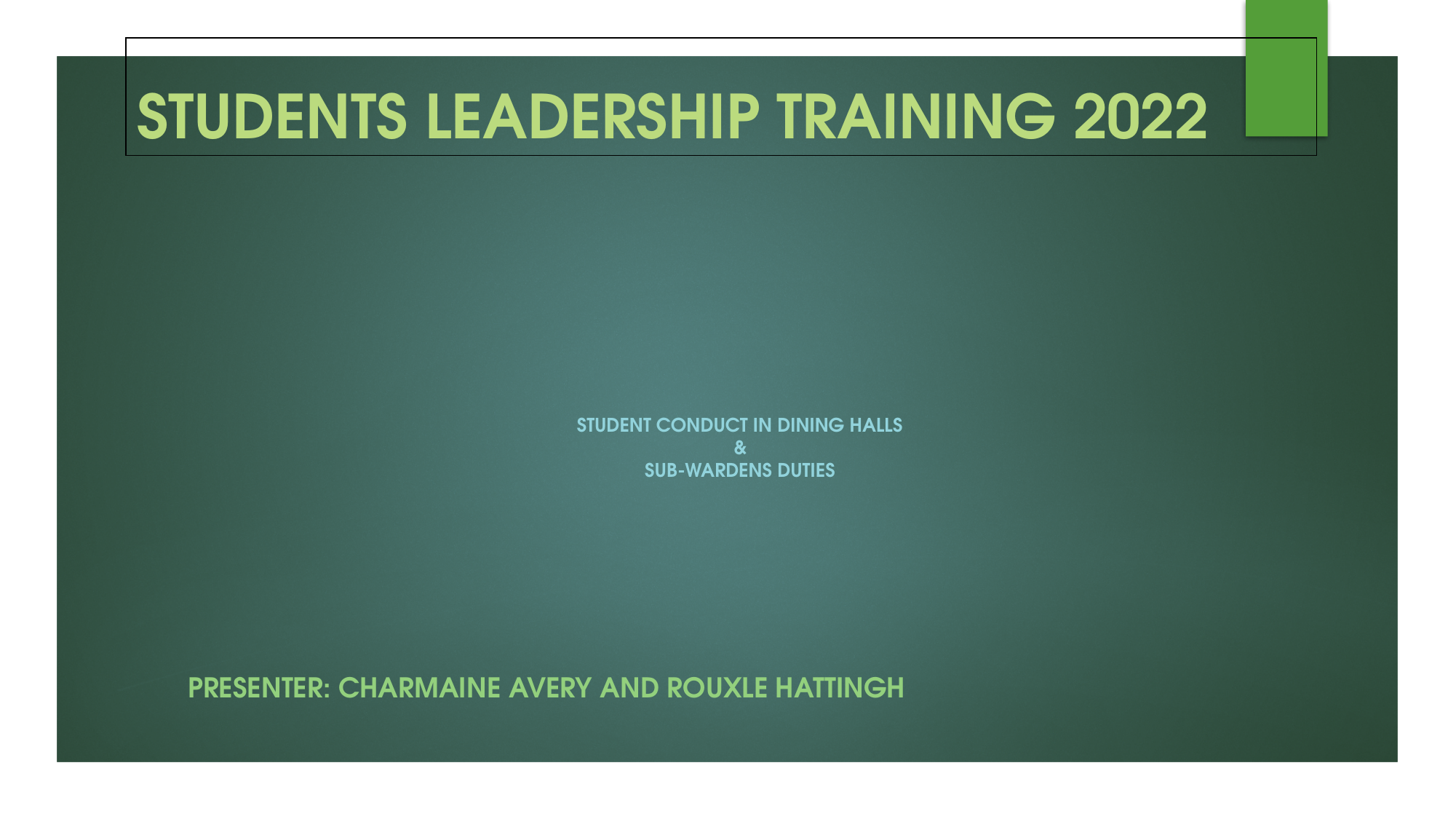

| STUDENTS LEADERSHIP TRAINING 2022 |
| --- |
# STUDENT CONDUCT IN DINING HALLS & SUB-WARDENS DUTIES
PRESENTER: Charmaine avery and rouxle hattingh